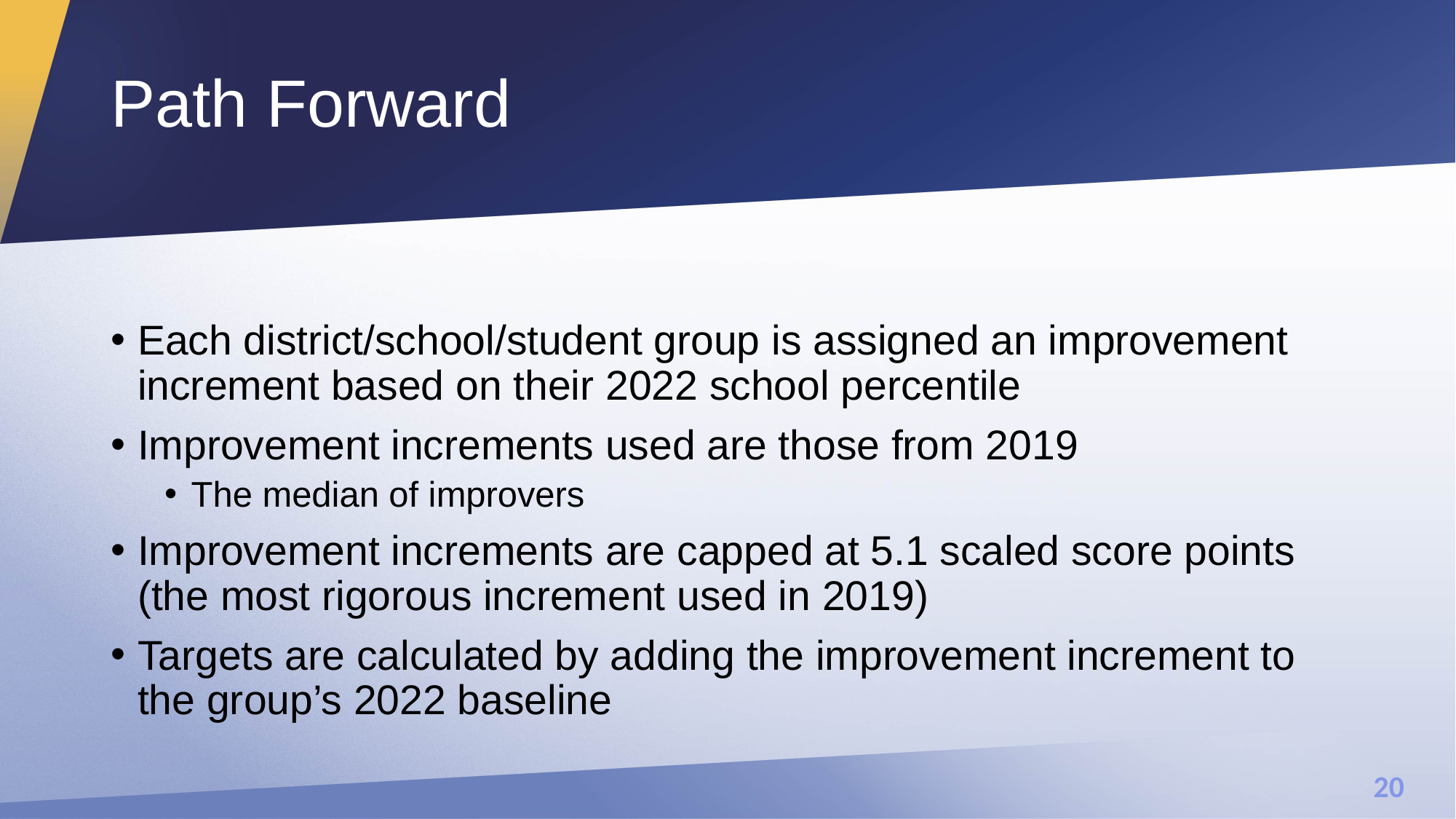

# Path Forward

Each district/school/student group is assigned an improvement increment based on their 2022 school percentile
Improvement increments used are those from 2019
The median of improvers
Improvement increments are capped at 5.1 scaled score points (the most rigorous increment used in 2019)
Targets are calculated by adding the improvement increment to the group’s 2022 baseline